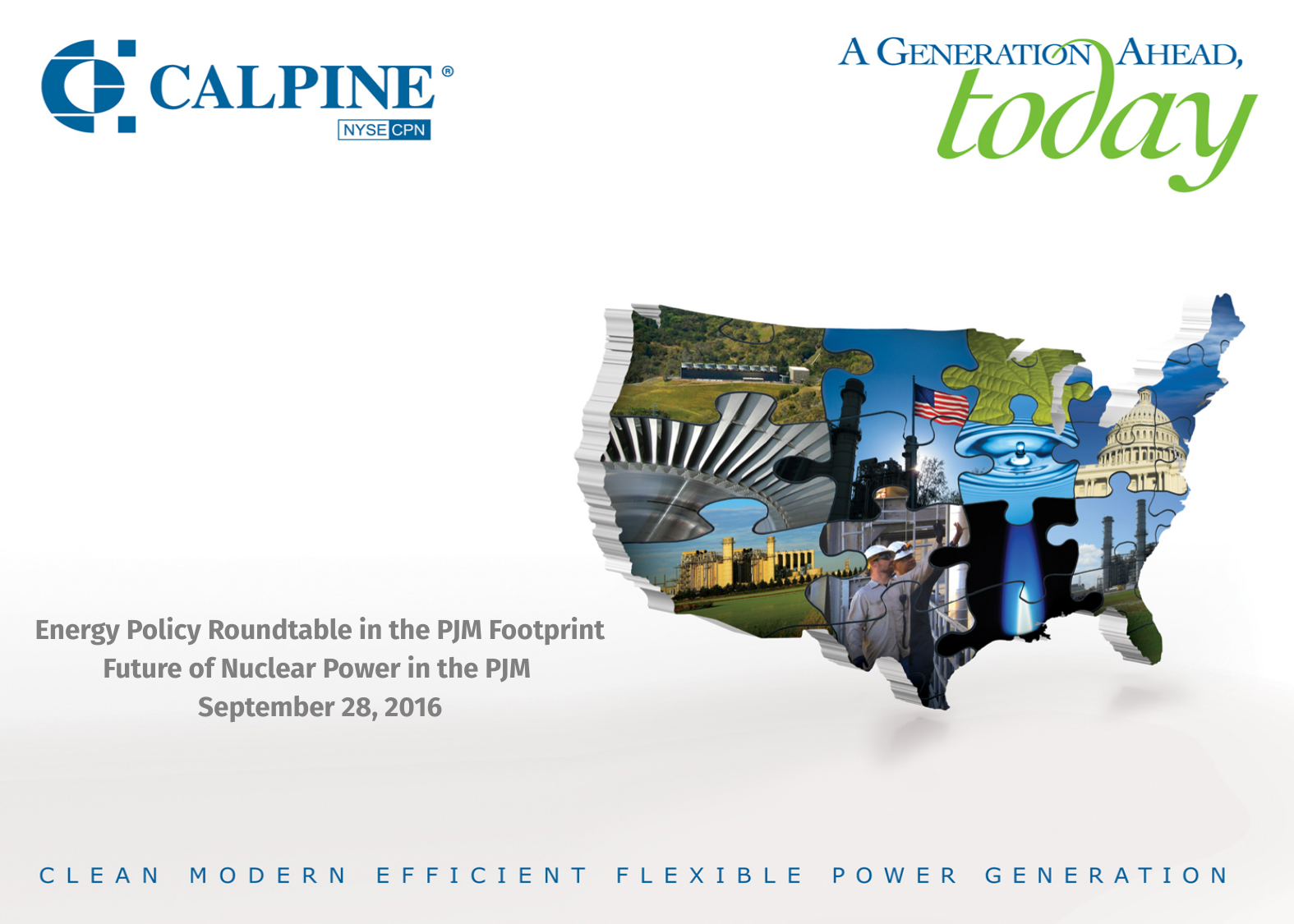

Energy Policy Roundtable in the PJM Footprint
Future of Nuclear Power in the PJM
September 28, 2016